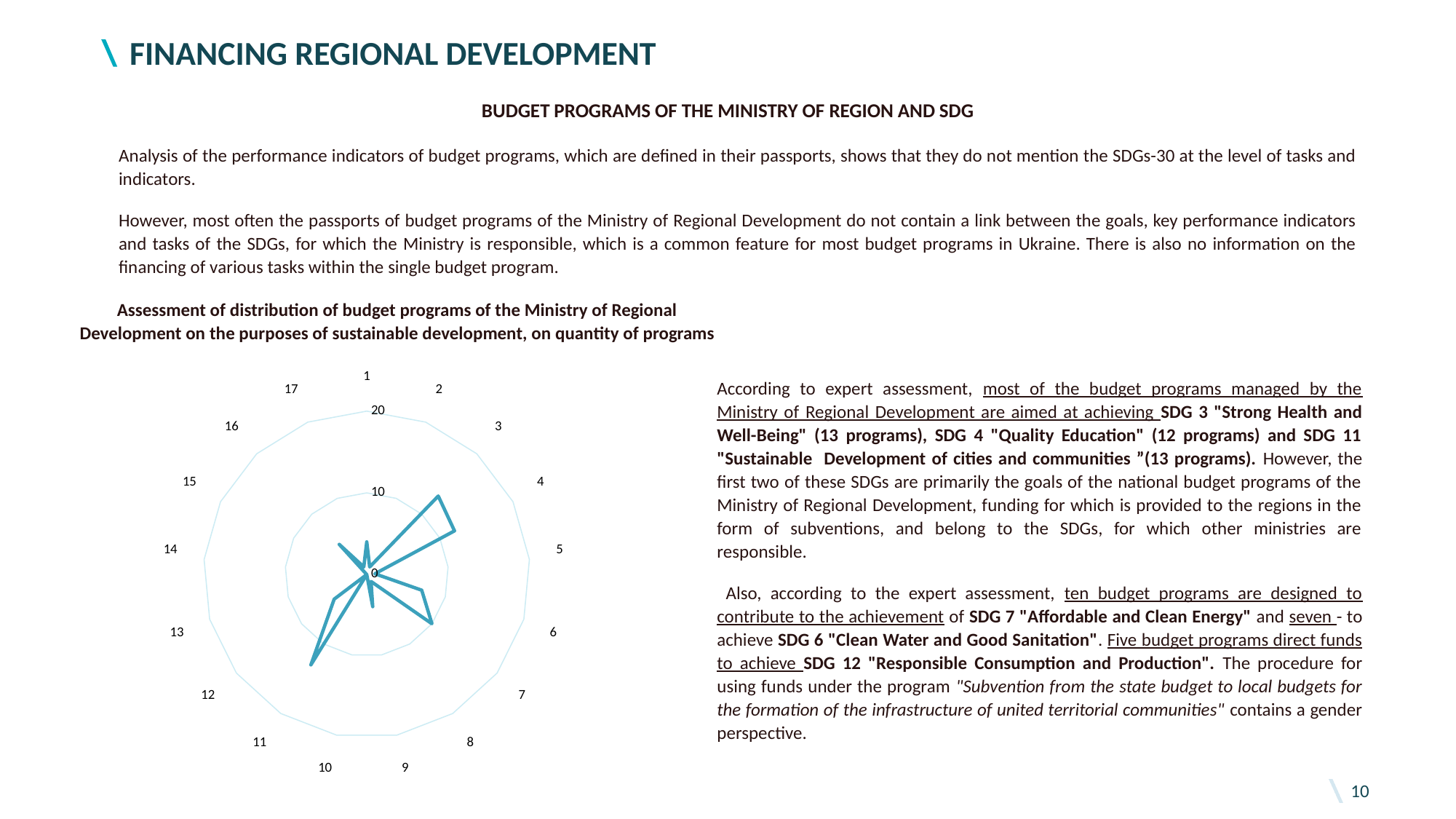

# Financing regional development
BUDGET PROGRAMS OF THE MINISTRY OF REGION AND SDG
Analysis of the performance indicators of budget programs, which are defined in their passports, shows that they do not mention the SDGs-30 at the level of tasks and indicators.
However, most often the passports of budget programs of the Ministry of Regional Development do not contain a link between the goals, key performance indicators and tasks of the SDGs, for which the Ministry is responsible, which is a common feature for most budget programs in Ukraine. There is also no information on the financing of various tasks within the single budget program.
Assessment of distribution of budget programs of the Ministry of Regional Development on the purposes of sustainable development, on quantity of programs

### Chart

| Category |  |
|---|---|
| 1 | 4.0 |
| 2 | 1.0 |
| 3 | 13.0 |
| 4 | 12.0 |
| 5 | 1.0 |
| 6 | 7.0 |
| 7 | 10.0 |
| 8 | 1.0 |
| 9 | 4.0 |
| 10 | 0.0 |
| 11 | 13.0 |
| 12 | 5.0 |
| 13 | 0.0 |
| 14 | 0.0 |
| 15 | 0.0 |
| 16 | 5.0 |
| 17 | 1.0 |
According to expert assessment, most of the budget programs managed by the Ministry of Regional Development are aimed at achieving SDG 3 "Strong Health and Well-Being" (13 programs), SDG 4 "Quality Education" (12 programs) and SDG 11 "Sustainable  Development of cities and communities ”(13 programs). However, the first two of these SDGs are primarily the goals of the national budget programs of the Ministry of Regional Development, funding for which is provided to the regions in the form of subventions, and belong to the SDGs, for which other ministries are responsible.
 Also, according to the expert assessment, ten budget programs are designed to contribute to the achievement of SDG 7 "Affordable and Clean Energy" and seven - to achieve SDG 6 "Clean Water and Good Sanitation". Five budget programs direct funds to achieve SDG 12 "Responsible Consumption and Production". The procedure for using funds under the program "Subvention from the state budget to local budgets for the formation of the infrastructure of united territorial communities" contains a gender perspective.